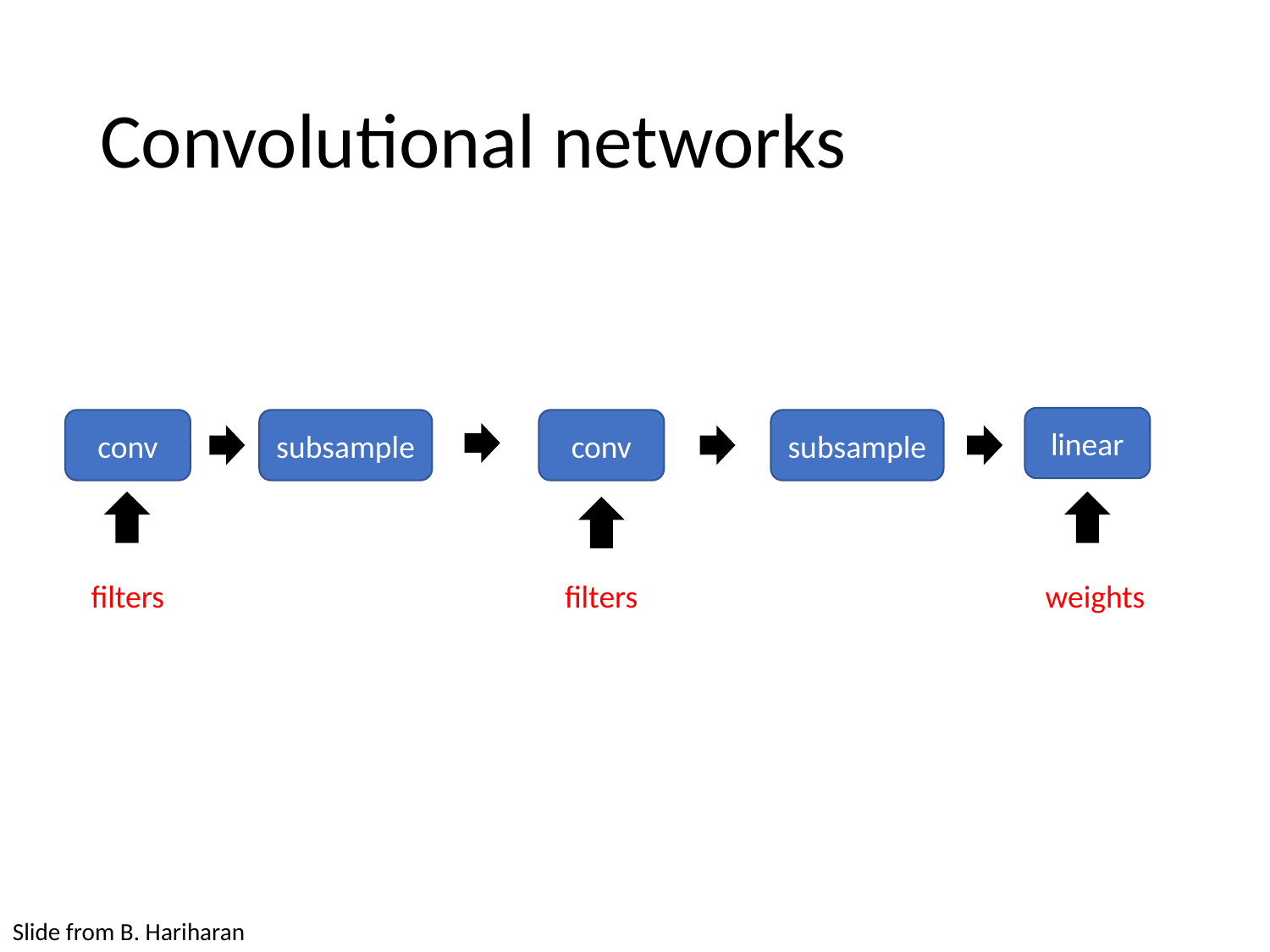

# Convolutional networks
linear
conv
subsample
conv
subsample

filters
filters
weights
Slide from B. Hariharan